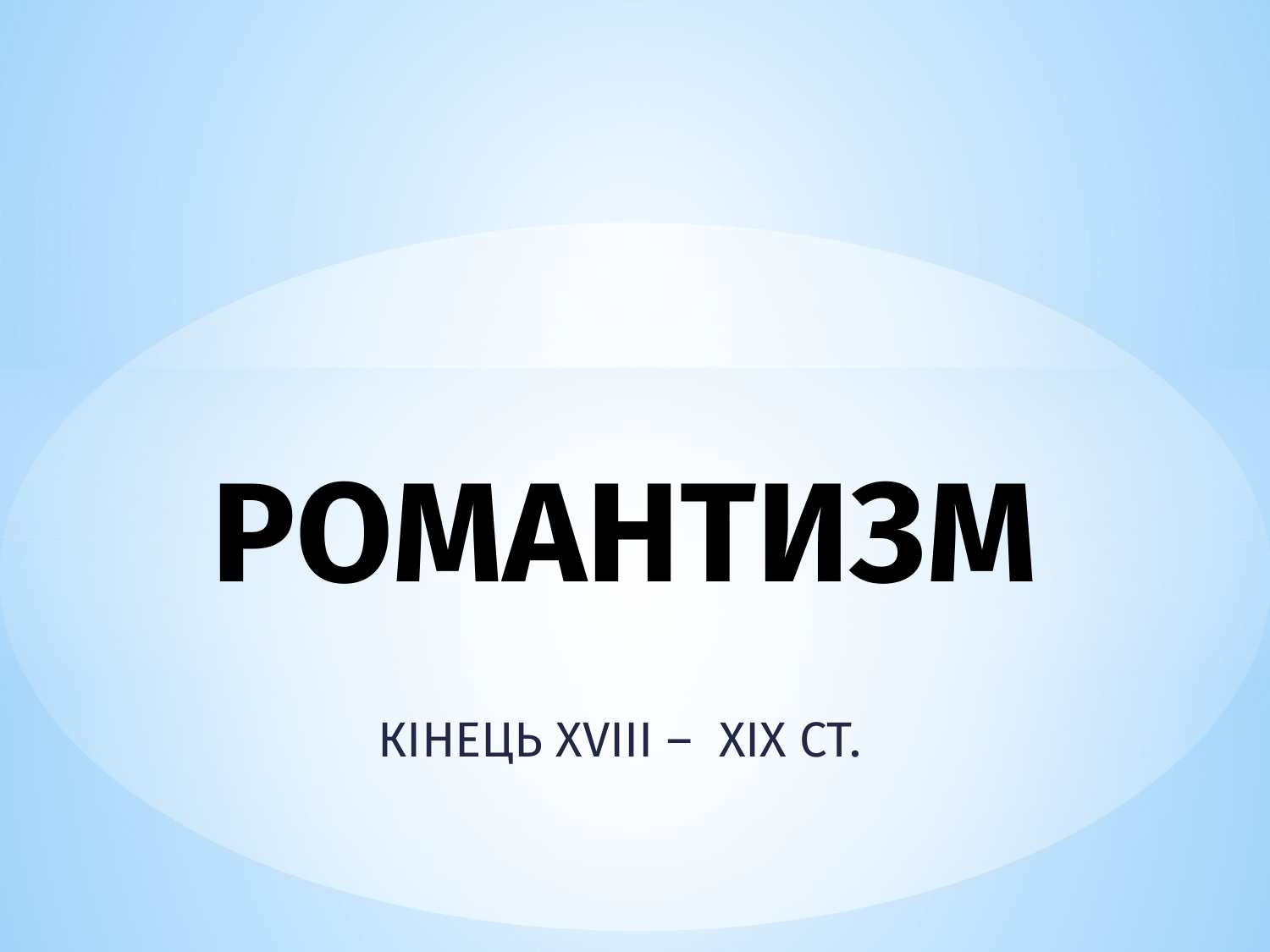

# РОМАНТИЗМ
КІНЕЦЬ XVIII –  XIX СТ.